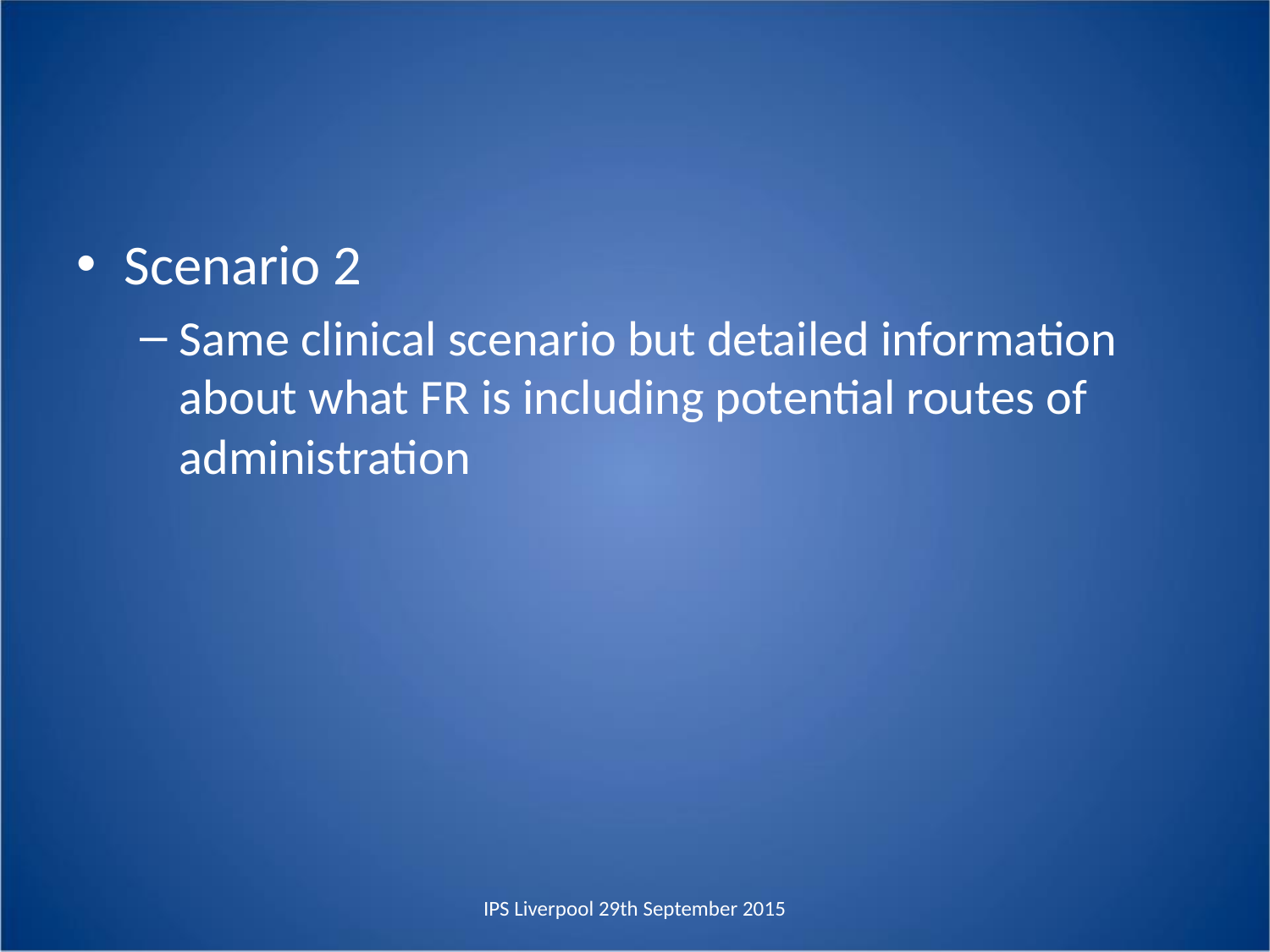

Scenario 2
Same clinical scenario but detailed information about what FR is including potential routes of administration
IPS Liverpool 29th September 2015